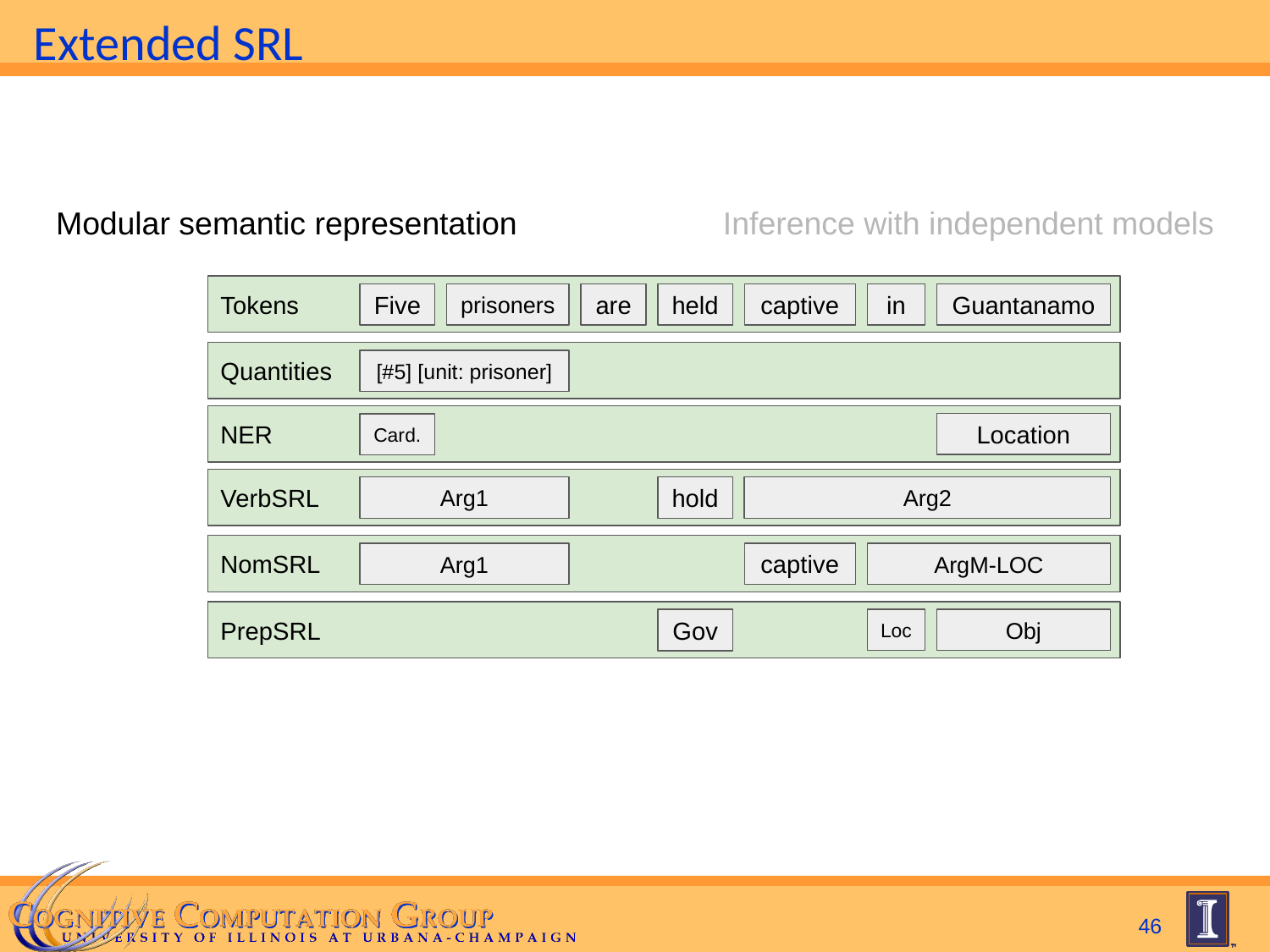

# Extended SRL
Modular semantic representation
Inference with independent models
Tokens
Five
prisoners
are
held
captive
in
Guantanamo
Quantities
[#5] [unit: prisoner]
NER
Location
Card.
VerbSRL
Arg1
hold
Arg2
NomSRL
Arg1
captive
ArgM-LOC
PrepSRL
Loc
Obj
Gov
46